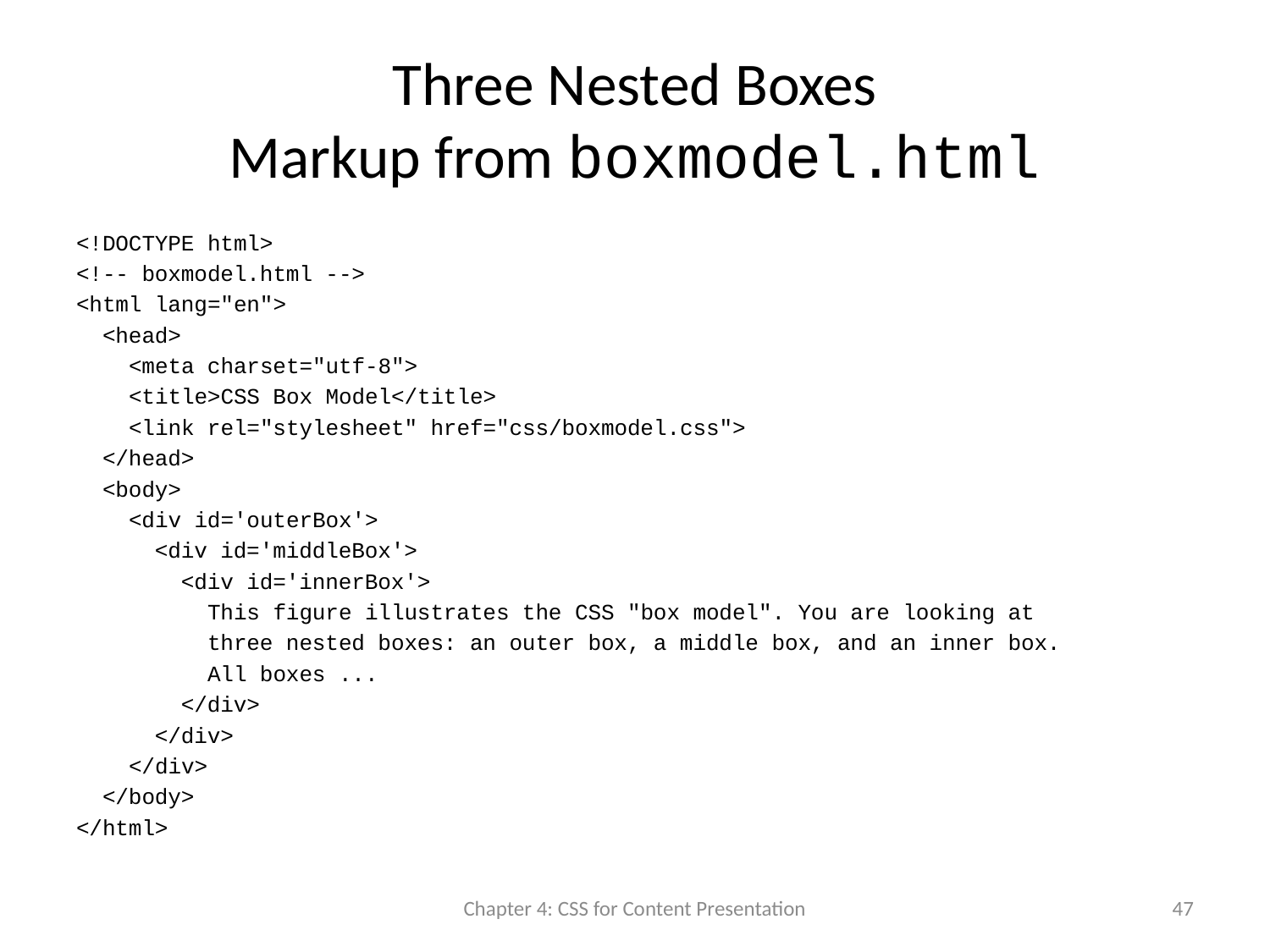

# Three Nested Boxes Markup from boxmodel.html
<!DOCTYPE html>
<!-- boxmodel.html -->
<html lang="en">
  <head>
    <meta charset="utf-8">
    <title>CSS Box Model</title>
    <link rel="stylesheet" href="css/boxmodel.css">
  </head>
  <body>
    <div id='outerBox'>
      <div id='middleBox'>
        <div id='innerBox'>
          This figure illustrates the CSS "box model". You are looking at
          three nested boxes: an outer box, a middle box, and an inner box.
          All boxes ...
        </div>
      </div>
    </div>
  </body>
</html>

Chapter 4: CSS for Content Presentation
47